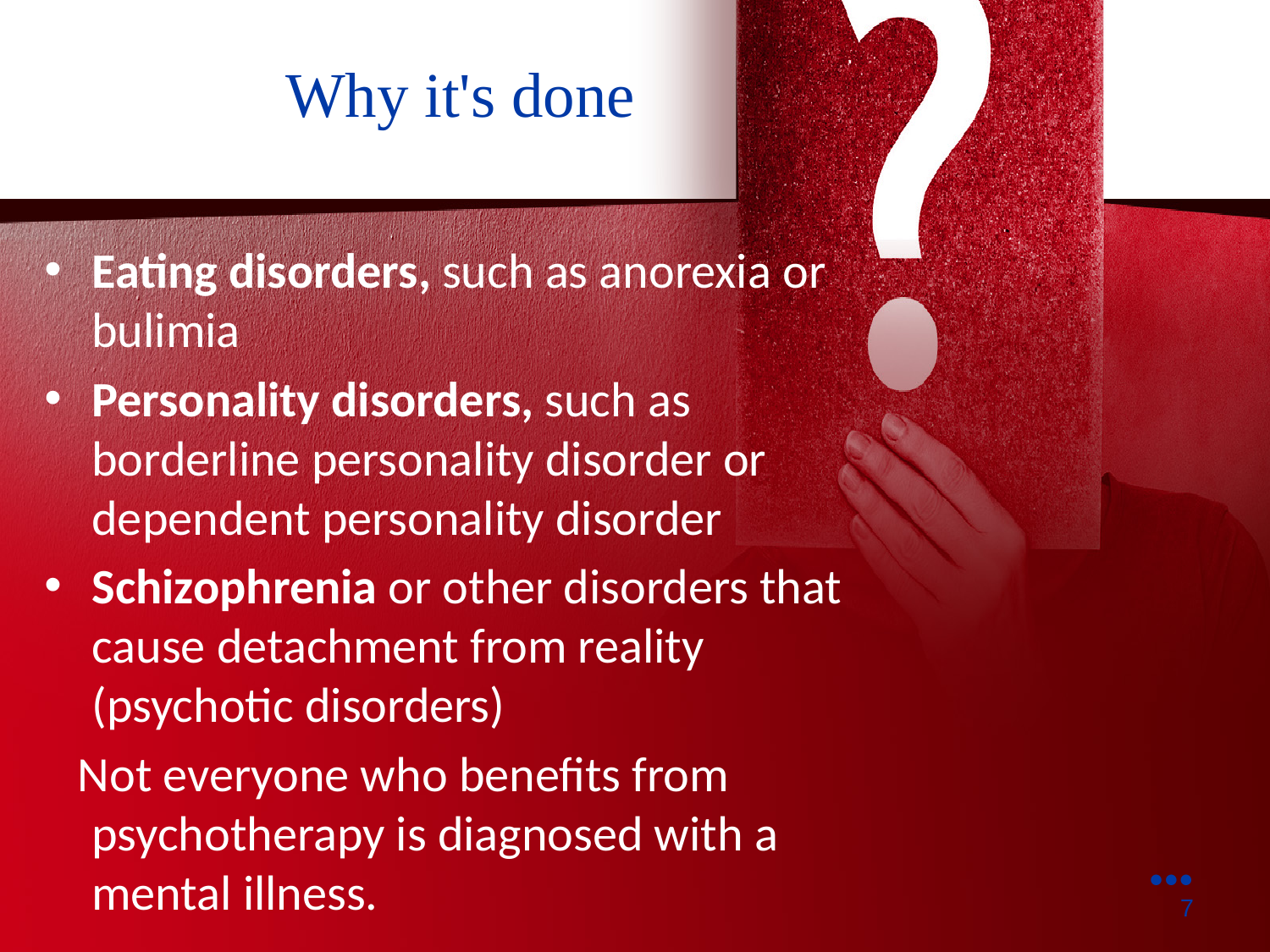

Why it's done
Eating disorders, such as anorexia or bulimia
Personality disorders, such as borderline personality disorder or dependent personality disorder
Schizophrenia or other disorders that cause detachment from reality (psychotic disorders)
   Not everyone who benefits from psychotherapy is diagnosed with a mental illness.
●●●
7